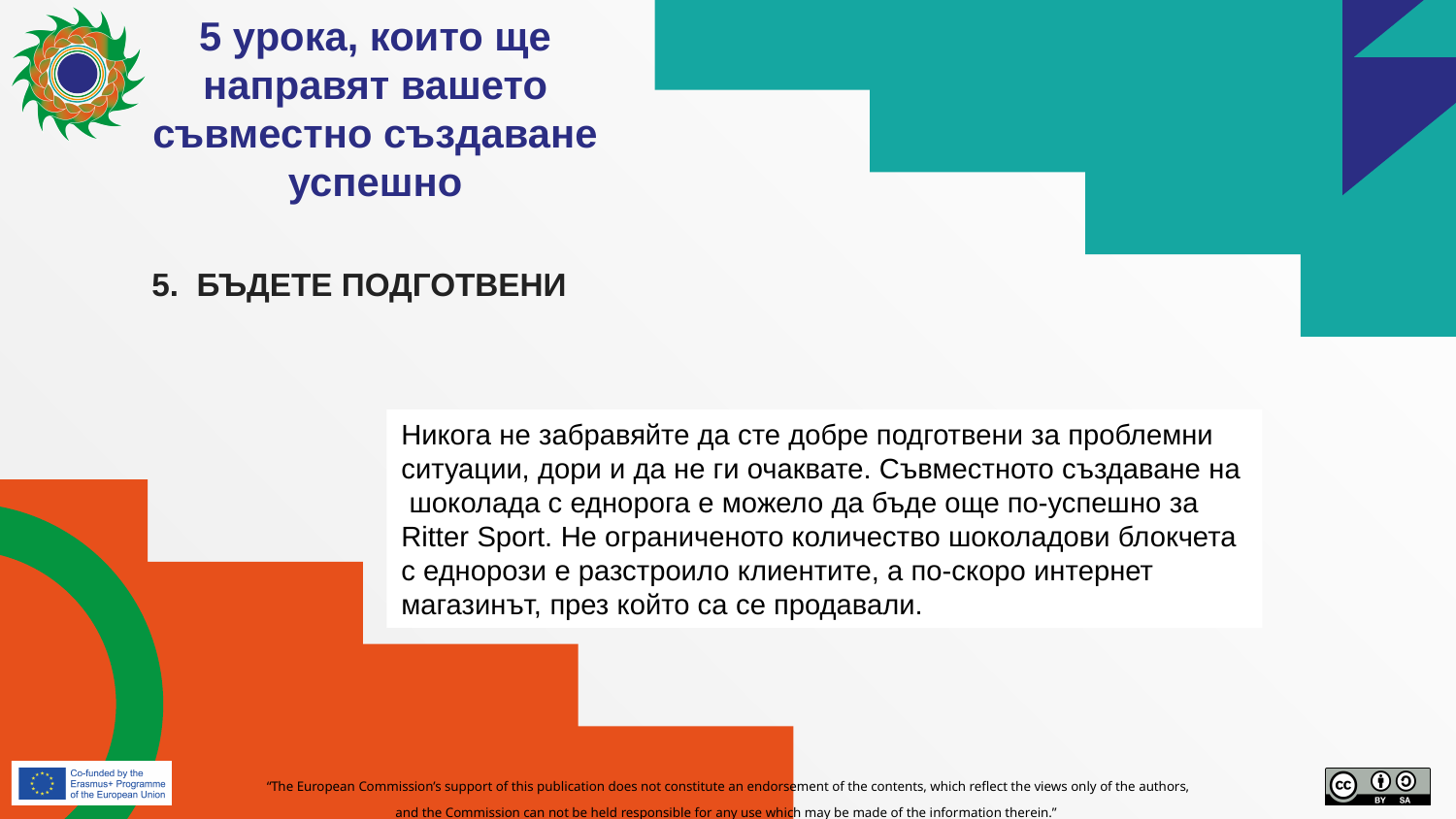

5 урока, които ще направят вашето съвместно създаване успешно
5.  БЪДЕТЕ ПОДГОТВЕНИ
Никога не забравяйте да сте добре подготвени за проблемни ситуации, дори и да не ги очаквате. Съвместното създаване на  шоколада с еднорога е можело да бъде още по-успешно за Ritter Sport. Не ограниченото количество шоколадови блокчета с еднорози е разстроило клиентите, а по-скоро интернет магазинът, през който са се продавали.